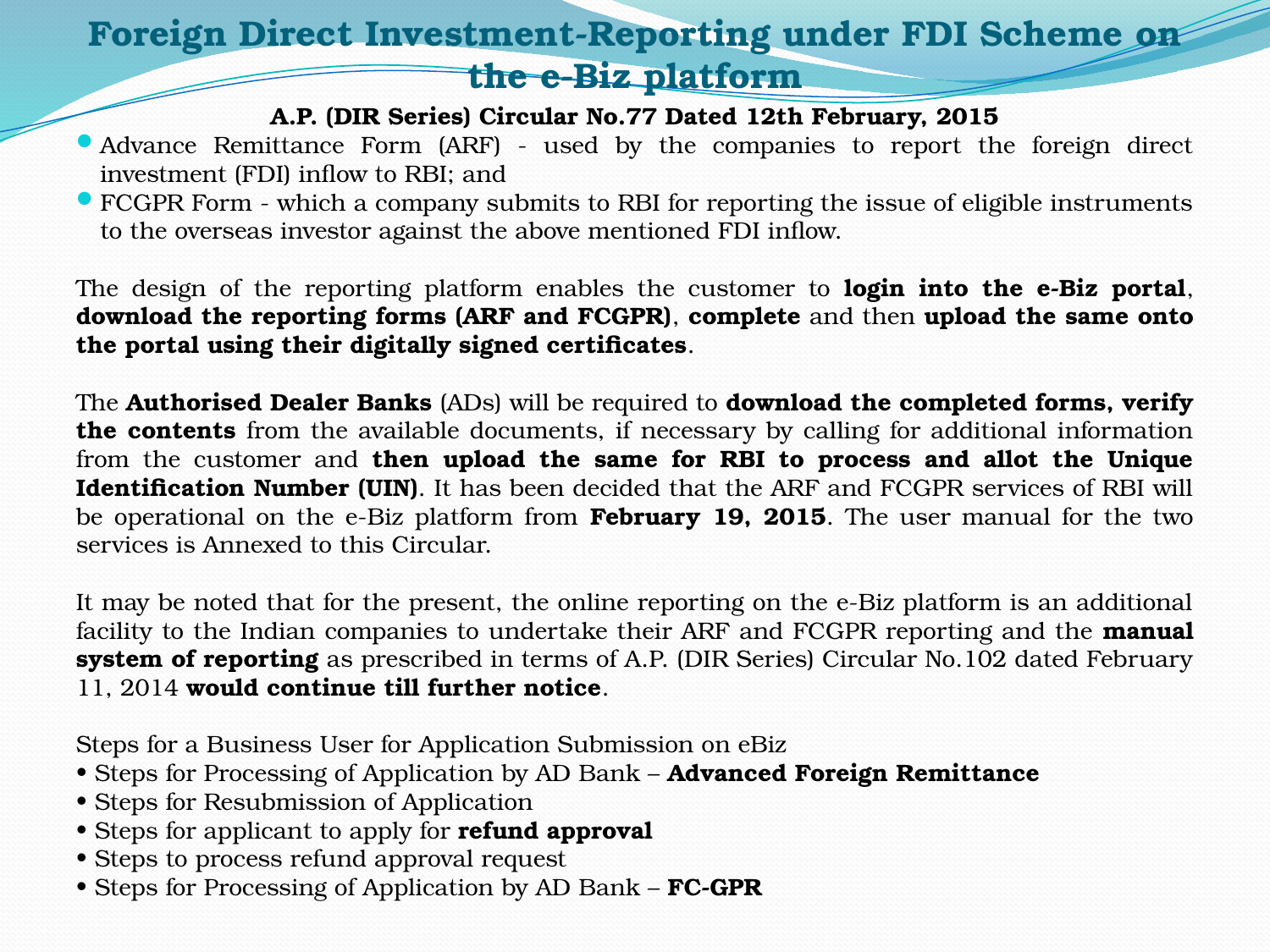

# Foreign Direct Investment-Reporting under FDI Scheme on the e-Biz platform
A.P. (DIR Series) Circular No.77 Dated 12th February, 2015
Advance Remittance Form (ARF) - used by the companies to report the foreign direct investment (FDI) inflow to RBI; and
FCGPR Form - which a company submits to RBI for reporting the issue of eligible instruments to the overseas investor against the above mentioned FDI inflow.

The design of the reporting platform enables the customer to login into the e-Biz portal, download the reporting forms (ARF and FCGPR), complete and then upload the same onto the portal using their digitally signed certificates.

The Authorised Dealer Banks (ADs) will be required to download the completed forms, verify the contents from the available documents, if necessary by calling for additional information from the customer and then upload the same for RBI to process and allot the Unique Identification Number (UIN). It has been decided that the ARF and FCGPR services of RBI will be operational on the e-Biz platform from February 19, 2015. The user manual for the two services is Annexed to this Circular.

It may be noted that for the present, the online reporting on the e-Biz platform is an additional facility to the Indian companies to undertake their ARF and FCGPR reporting and the manual system of reporting as prescribed in terms of A.P. (DIR Series) Circular No.102 dated February 11, 2014 would continue till further notice.

Steps for a Business User for Application Submission on eBiz
• Steps for Processing of Application by AD Bank – Advanced Foreign Remittance
• Steps for Resubmission of Application
• Steps for applicant to apply for refund approval
• Steps to process refund approval request
• Steps for Processing of Application by AD Bank – FC-GPR